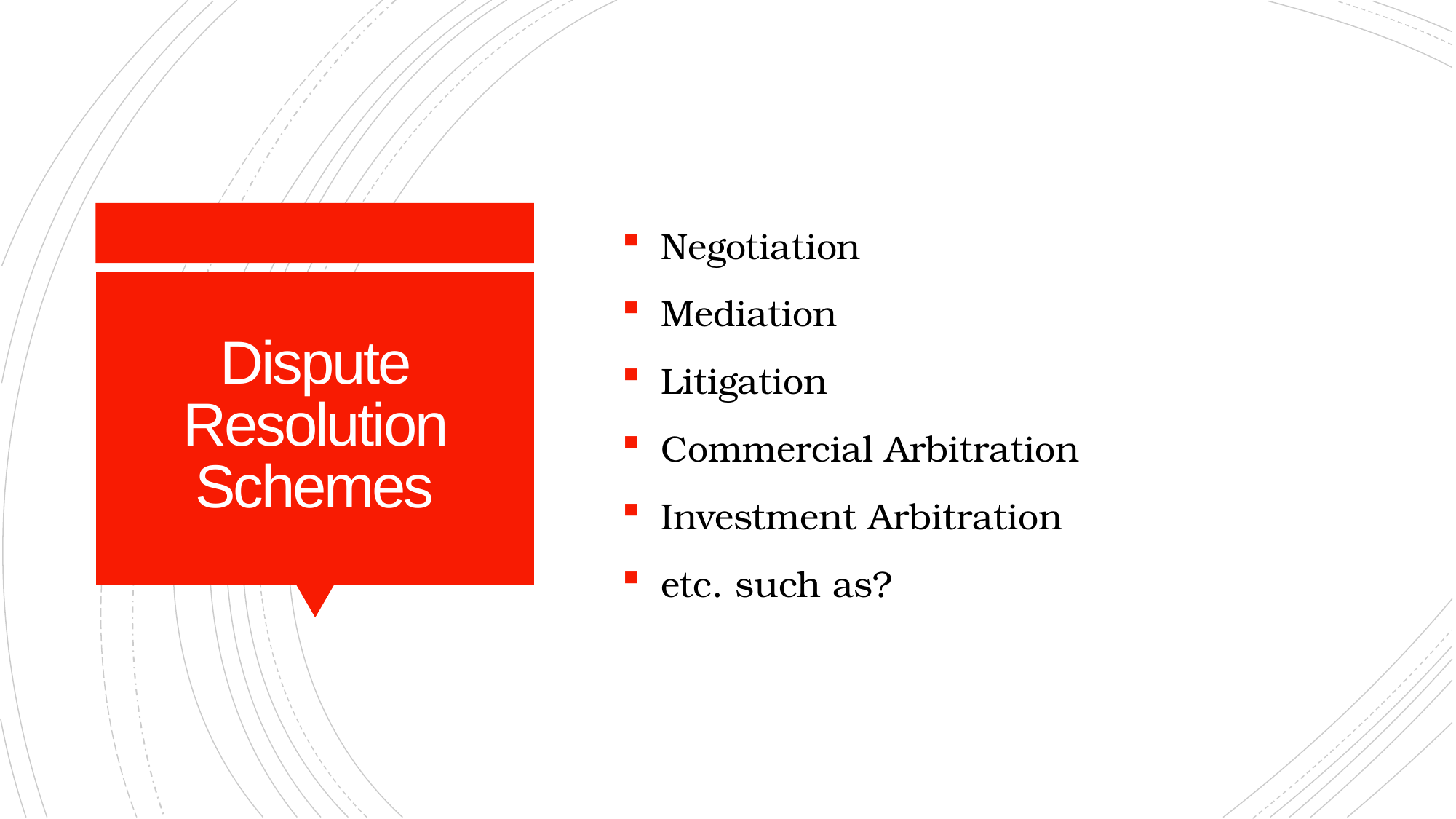

Negotiation
Mediation
Litigation
Commercial Arbitration
Investment Arbitration
etc. such as?
# Dispute Resolution Schemes